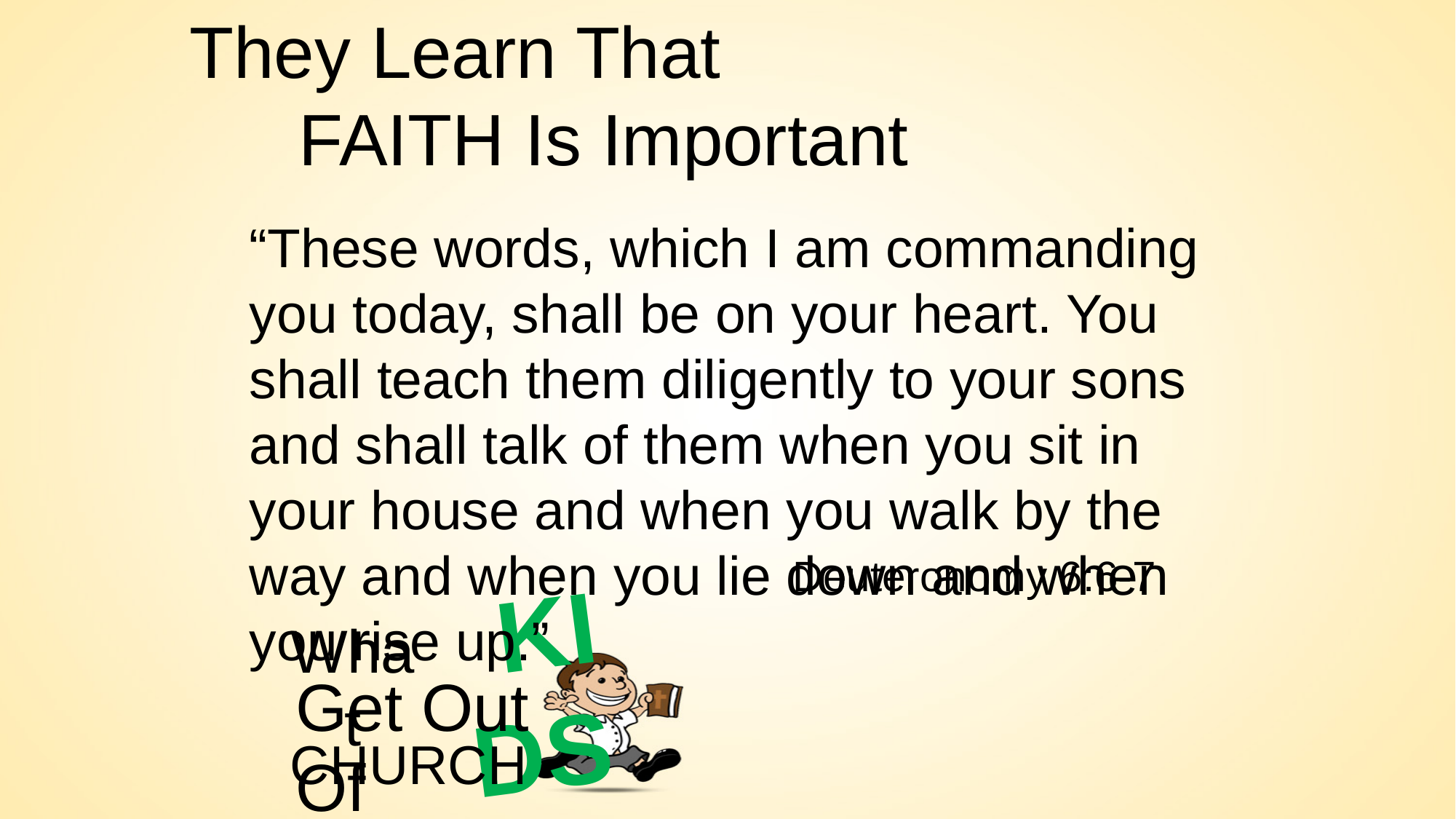

They Learn That
	FAITH Is Important
“These words, which I am commanding you today, shall be on your heart. You shall teach them diligently to your sons and shall talk of them when you sit in your house and when you walk by the way and when you lie down and when you rise up.”
Deuteronomy 6:6-7
KIDS
What
Get Out Of
CHURCH